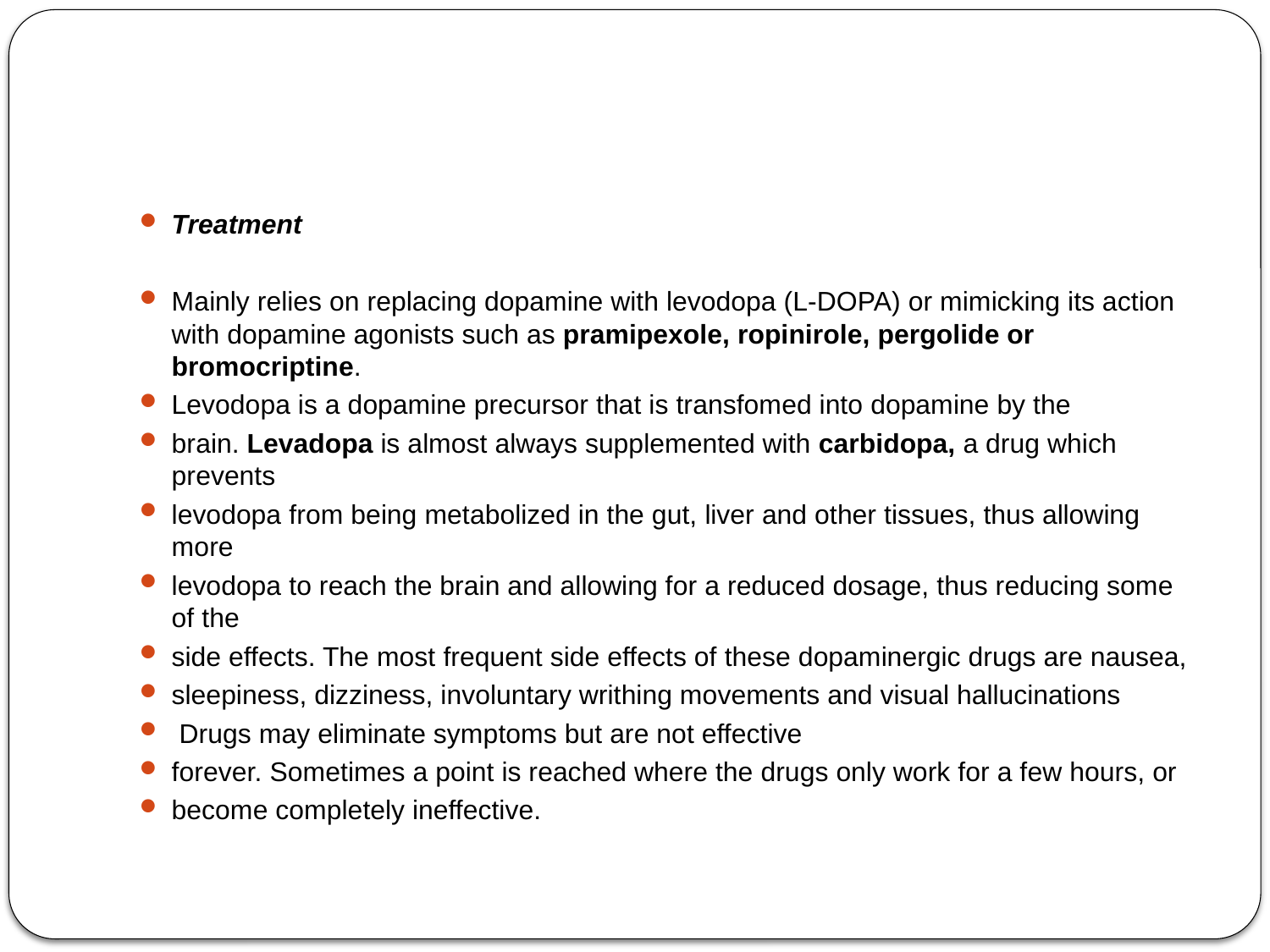

#
Treatment

Mainly relies on replacing dopamine with levodopa (L-DOPA) or mimicking its action with dopamine agonists such as pramipexole, ropinirole, pergolide or bromocriptine.
Levodopa is a dopamine precursor that is transfomed into dopamine by the
brain. Levadopa is almost always supplemented with carbidopa, a drug which prevents
levodopa from being metabolized in the gut, liver and other tissues, thus allowing more
levodopa to reach the brain and allowing for a reduced dosage, thus reducing some of the
side effects. The most frequent side effects of these dopaminergic drugs are nausea,
sleepiness, dizziness, involuntary writhing movements and visual hallucinations
 Drugs may eliminate symptoms but are not effective
forever. Sometimes a point is reached where the drugs only work for a few hours, or
become completely ineffective.